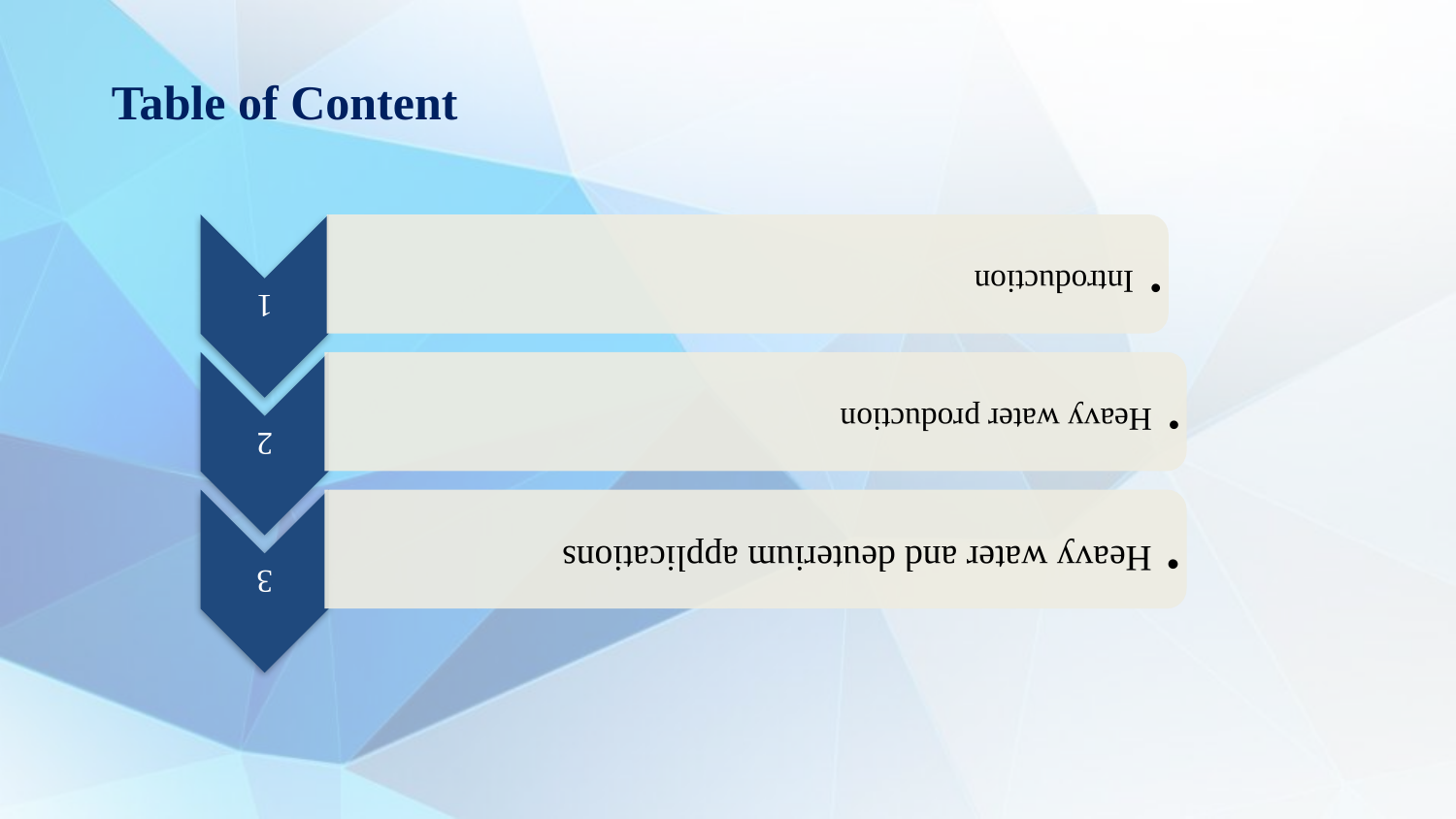

Table of Content

1
Introduction
2
Heavy water production
3
Heavy water and deuterium applications